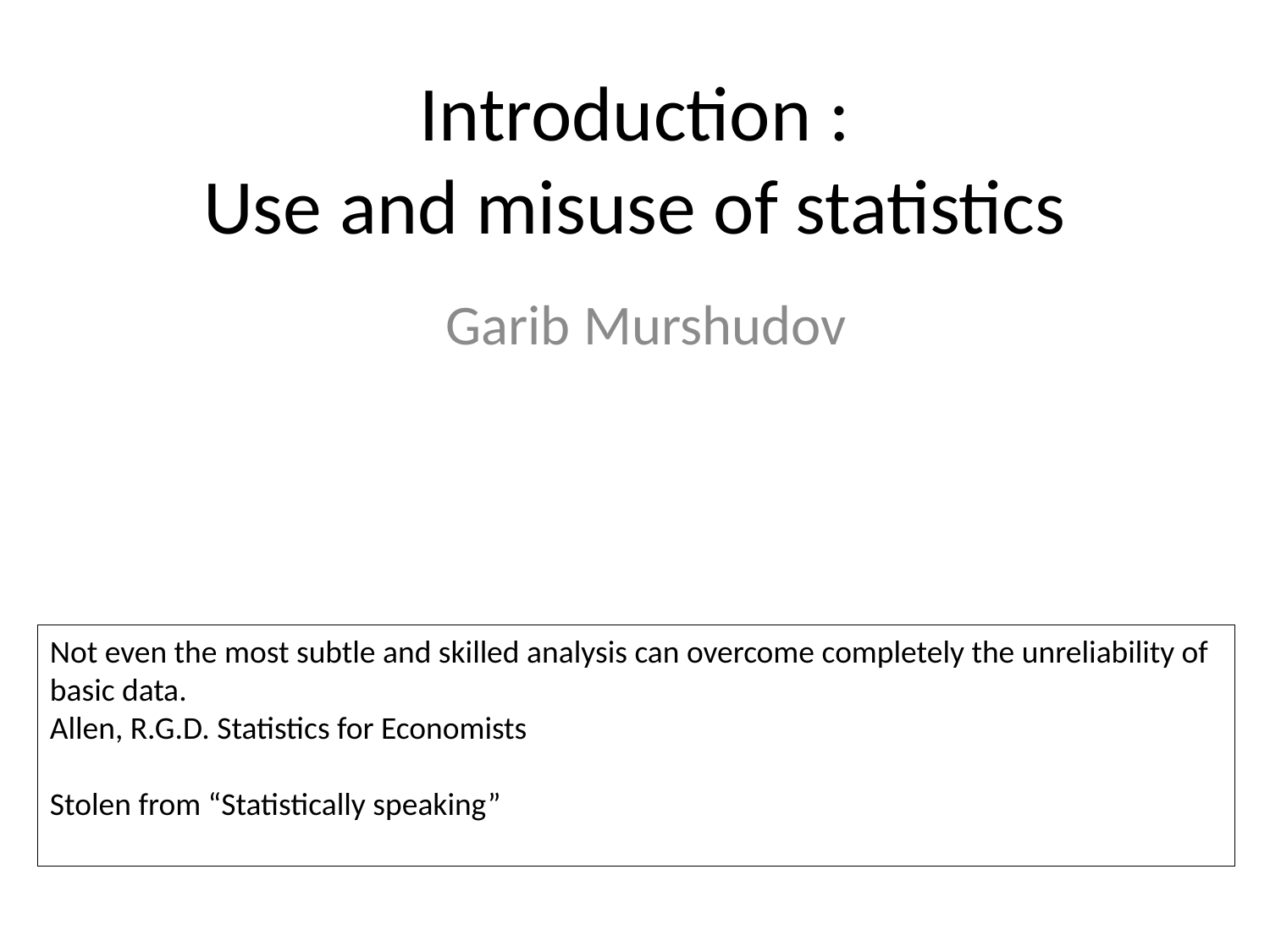

# Introduction : Use and misuse of statistics
Garib Murshudov
Not even the most subtle and skilled analysis can overcome completely the unreliability of basic data.
Allen, R.G.D. Statistics for Economists

Stolen from “Statistically speaking”